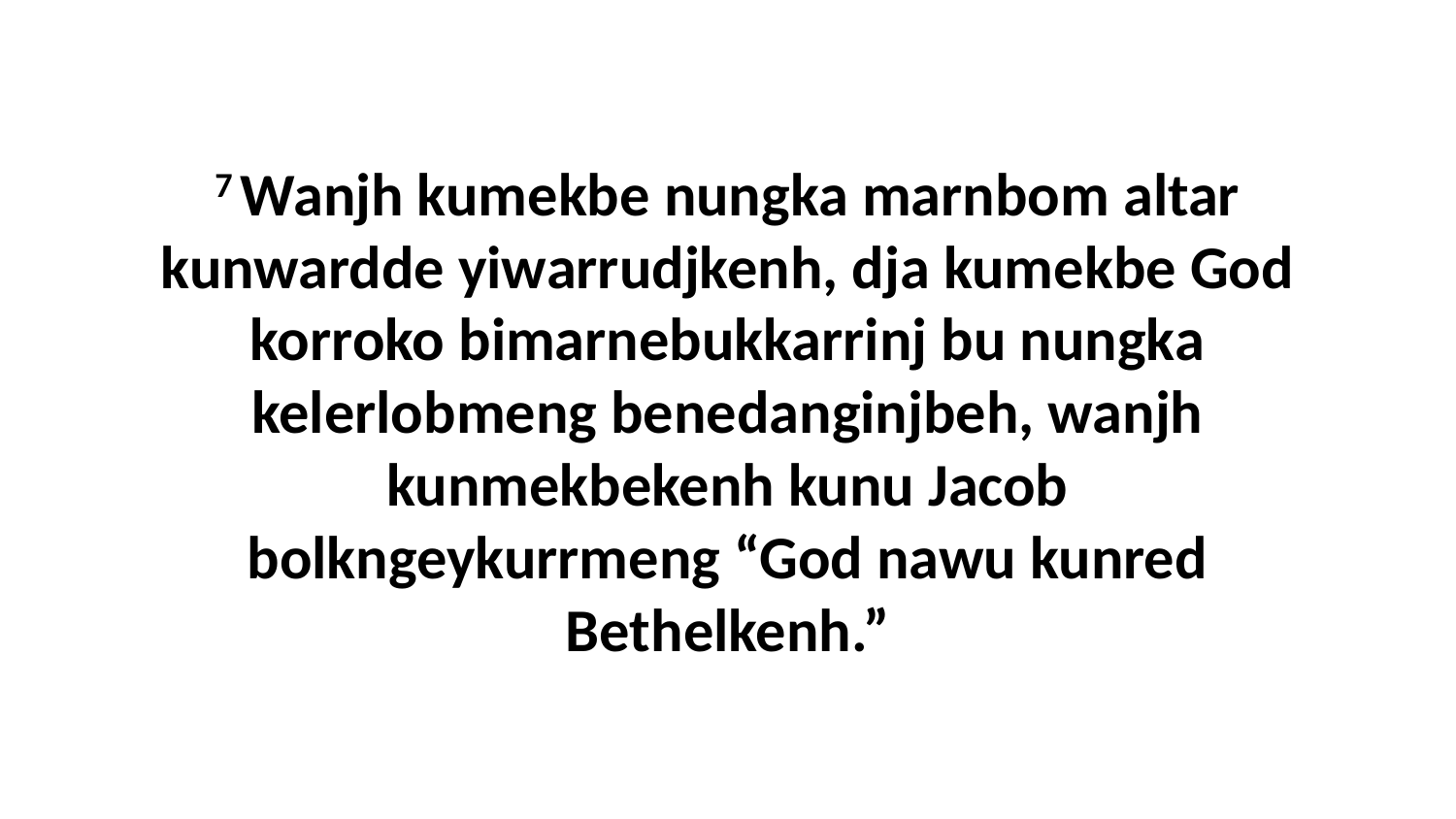

7 Wanjh kumekbe nungka marnbom altar kunwardde yiwarrudjkenh, dja kumekbe God korroko bimarnebukkarrinj bu nungka kelerlobmeng benedanginjbeh, wanjh kunmekbekenh kunu Jacob bolkngeykurrmeng “God nawu kunred Bethelkenh.”